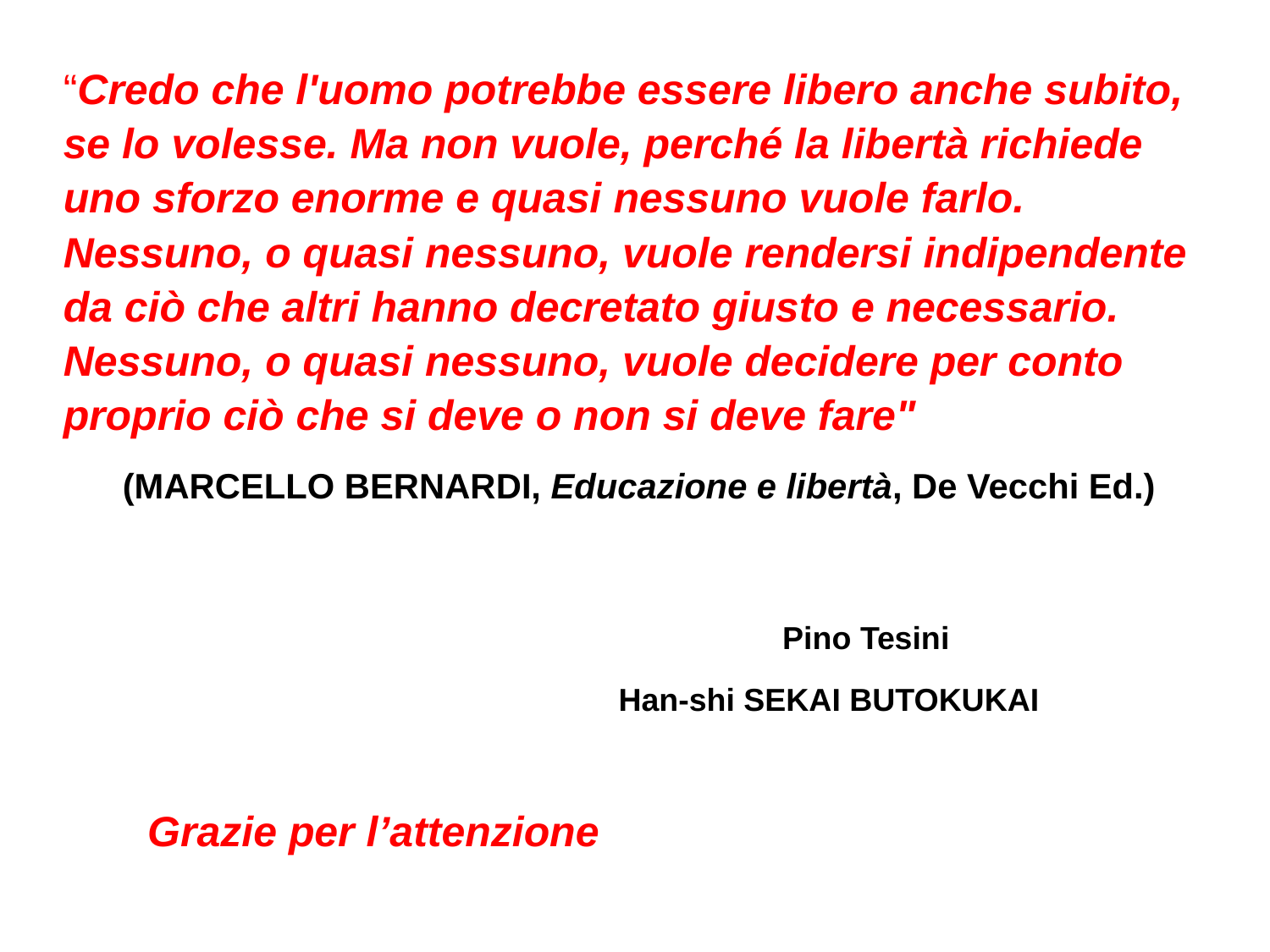

“Credo che l'uomo potrebbe essere libero anche subito, se lo volesse. Ma non vuole, perché la libertà richiede uno sforzo enorme e quasi nessuno vuole farlo. Nessuno, o quasi nessuno, vuole rendersi indipendente da ciò che altri hanno decretato giusto e necessario. Nessuno, o quasi nessuno, vuole decidere per conto proprio ciò che si deve o non si deve fare"
     (MARCELLO BERNARDI, Educazione e libertà, De Vecchi Ed.)
					Pino Tesini
                                                     Han-shi SEKAI BUTOKUKAI

Grazie per l’attenzione